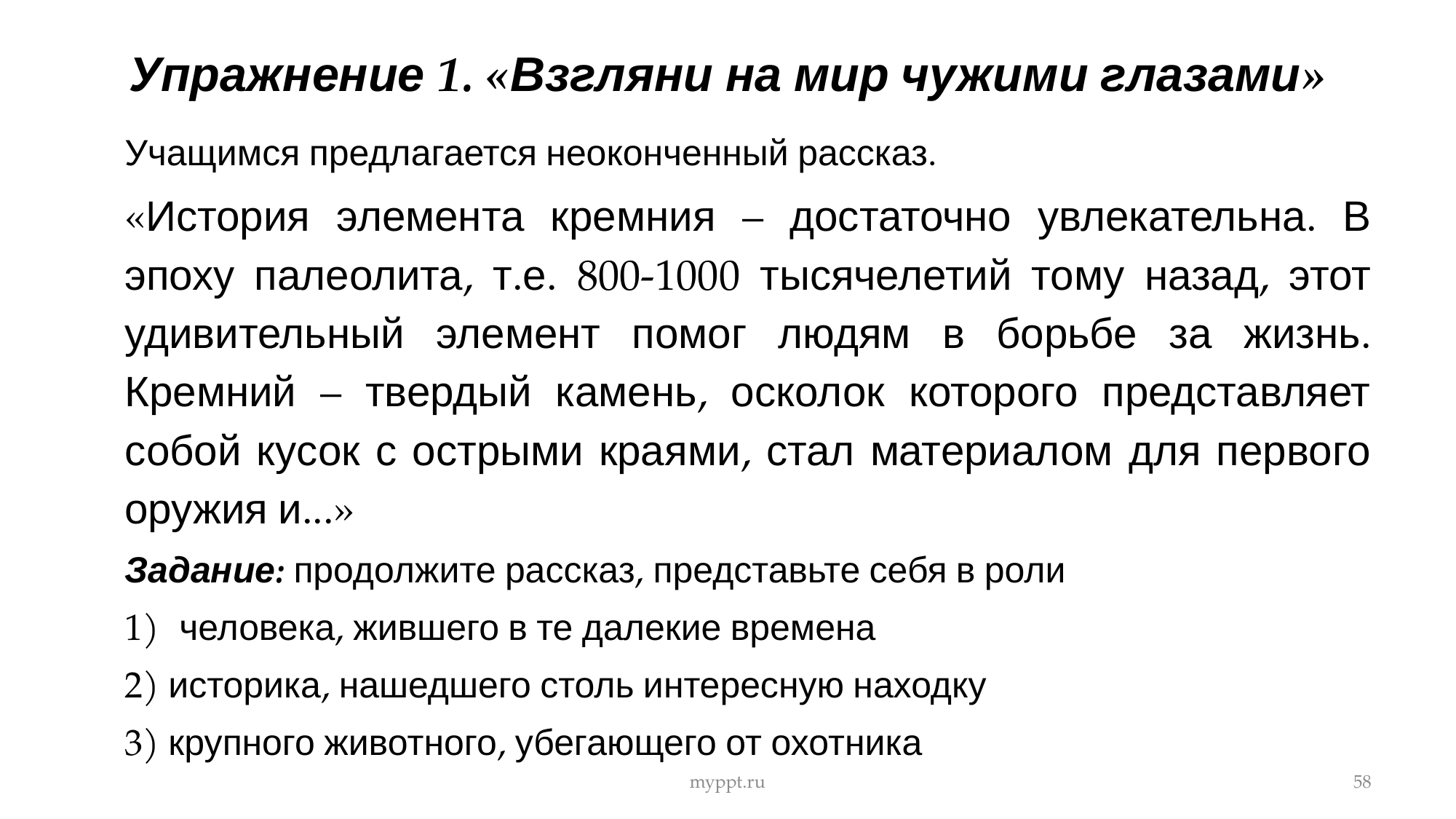

# Упражнение 1. «Взгляни на мир чужими глазами»
Учащимся предлагается неоконченный рассказ.
«История элемента кремния – достаточно увлекательна. В эпоху палеолита, т.е. 800-1000 тысячелетий тому назад, этот удивительный элемент помог людям в борьбе за жизнь. Кремний – твердый камень, осколок которого представляет собой кусок с острыми краями, стал материалом для первого оружия и...»
Задание: продолжите рассказ, представьте себя в роли
человека, жившего в те далекие времена
2) историка, нашедшего столь интересную находку
3) крупного животного, убегающего от охотника

myppt.ru
58